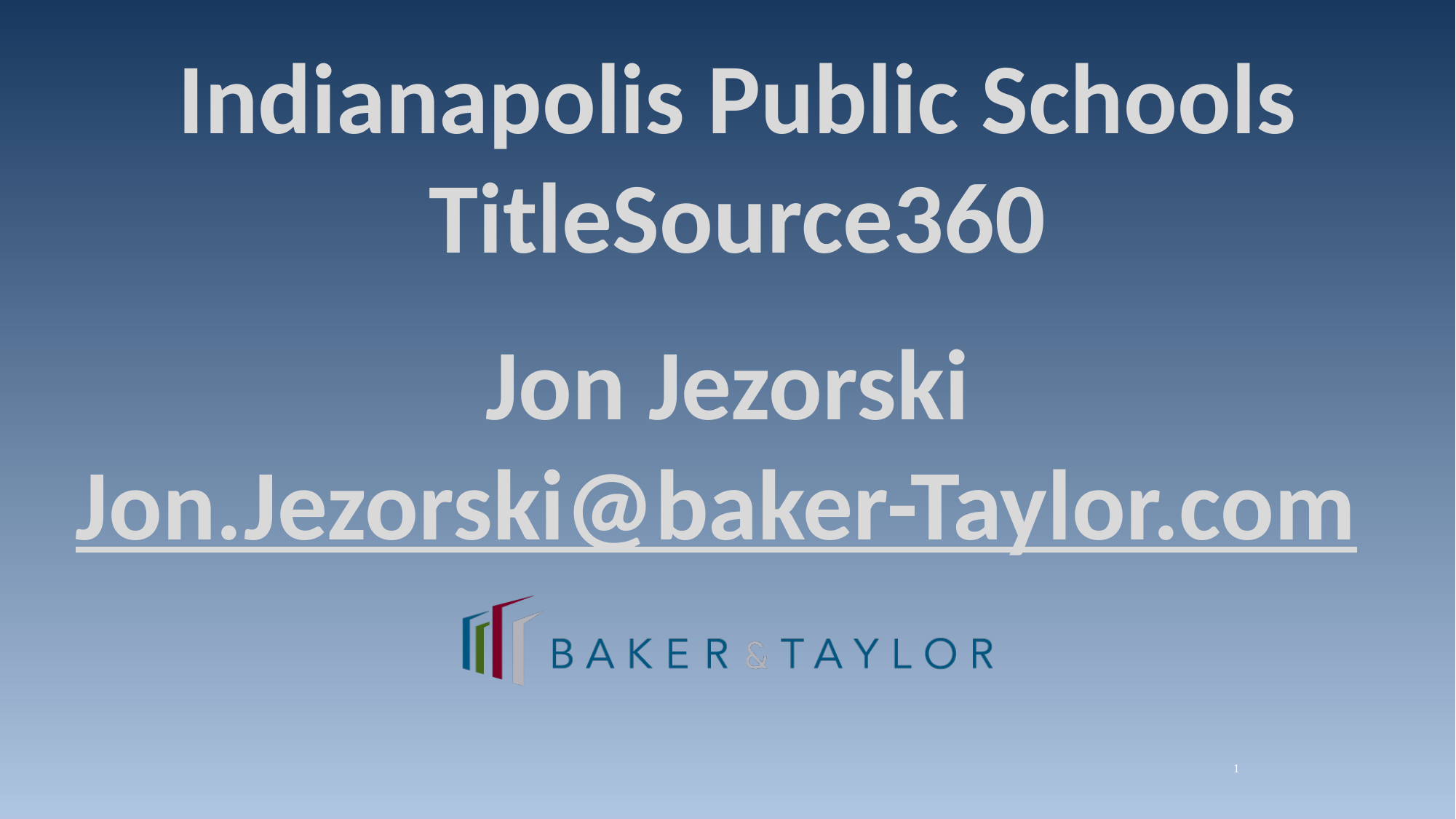

Indianapolis Public Schools
TitleSource360

Jon Jezorski
Jon.Jezorski@baker-Taylor.com

1